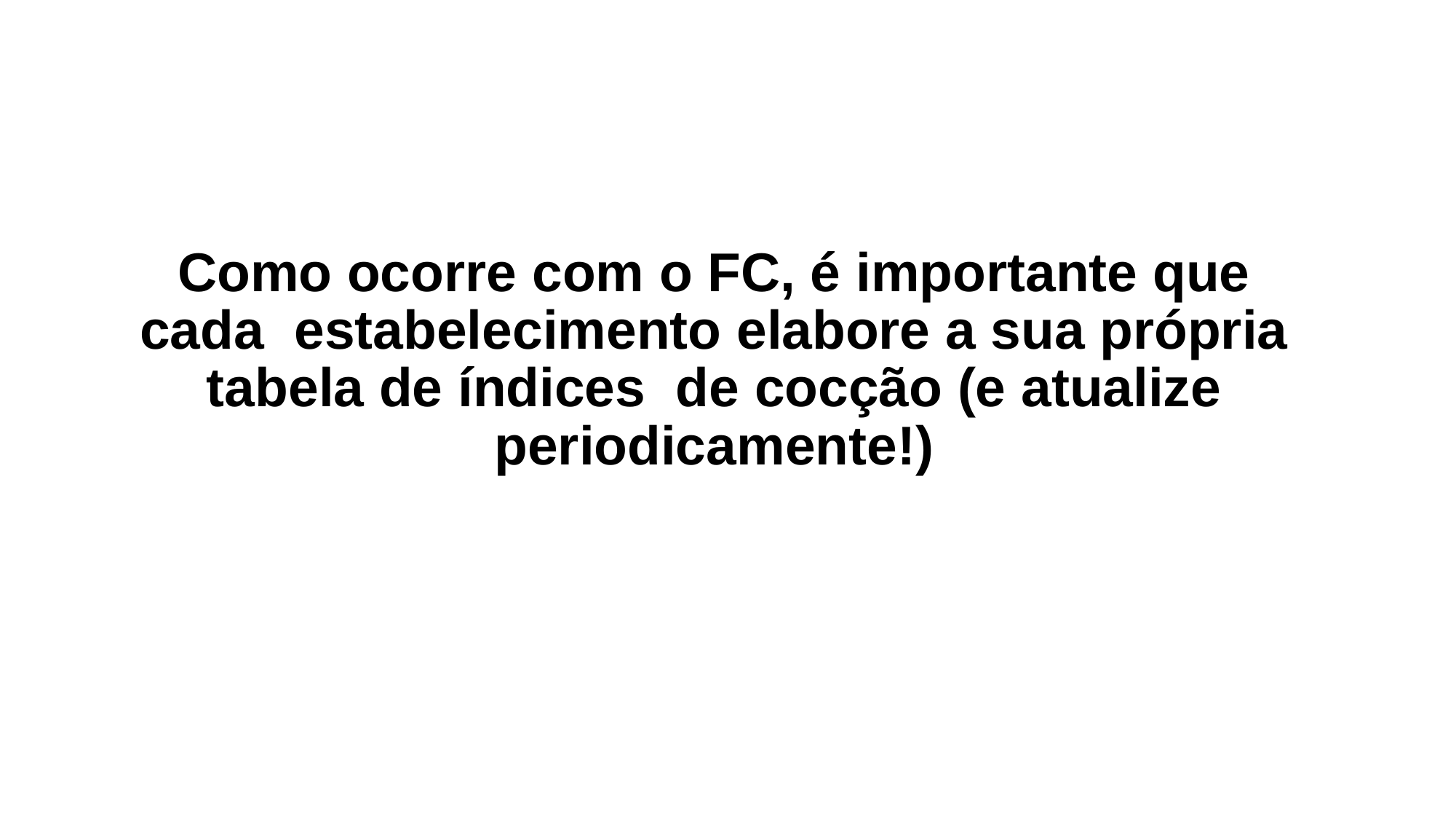

# Como ocorre com o FC, é importante que cada  estabelecimento elabore a sua própria tabela de índices  de cocção (e atualize periodicamente!)